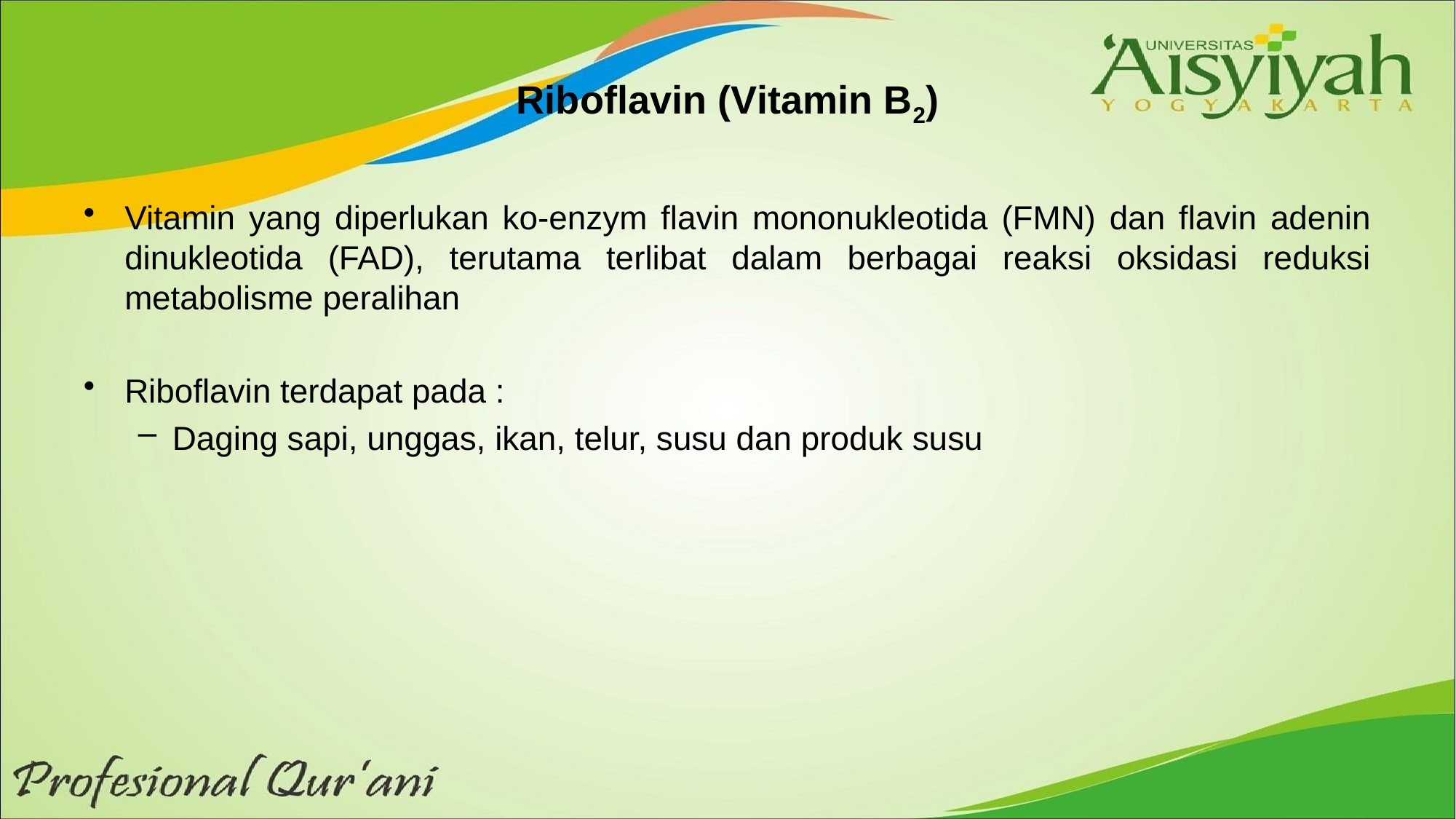

# Riboflavin (Vitamin B2)
Vitamin yang diperlukan ko-enzym flavin mononukleotida (FMN) dan flavin adenin dinukleotida (FAD), terutama terlibat dalam berbagai reaksi oksidasi reduksi metabolisme peralihan

Riboflavin terdapat pada :
Daging sapi, unggas, ikan, telur, susu dan produk susu